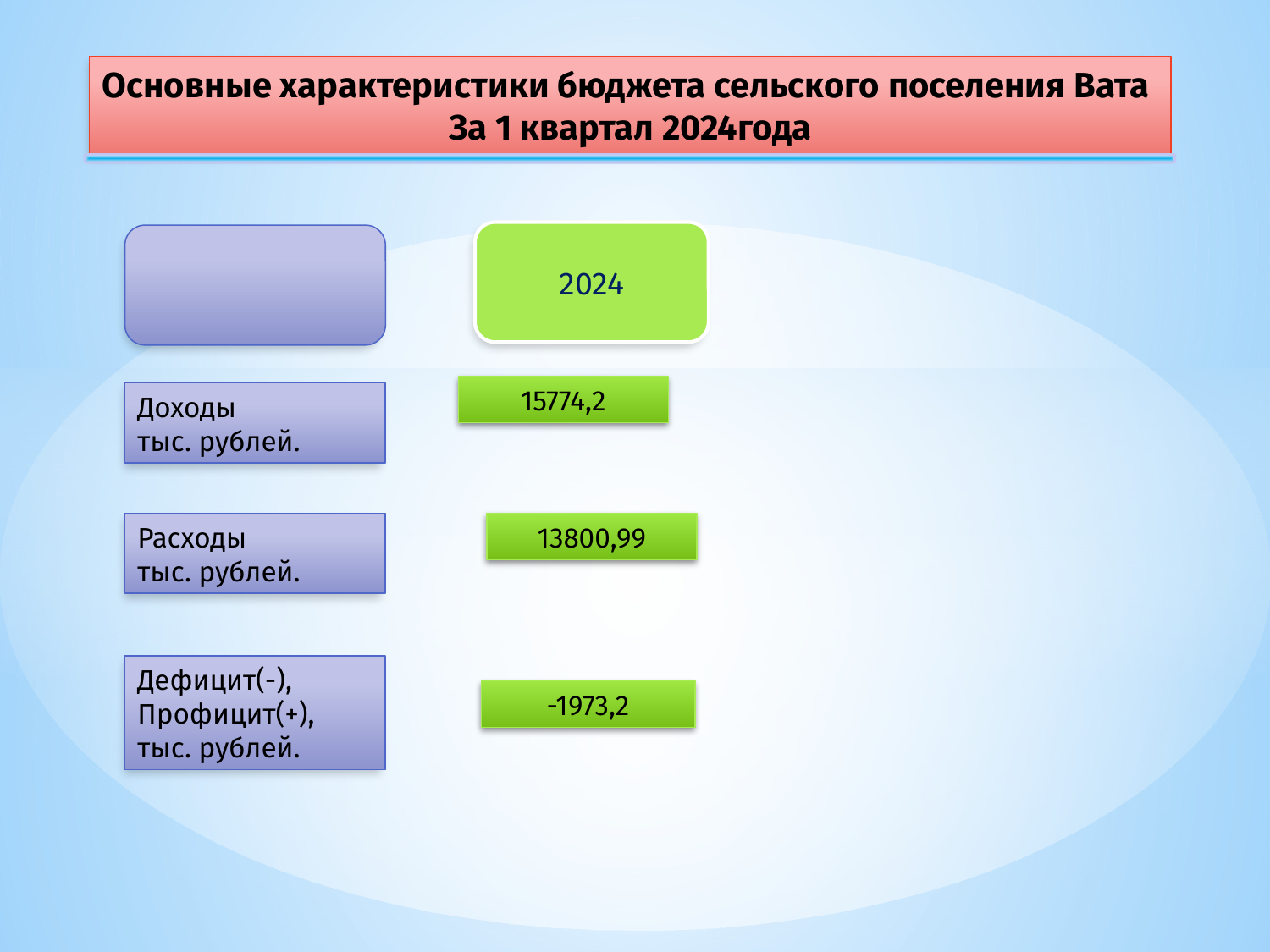

Основные характеристики бюджета сельского поселения Вата
За 1 квартал 2024года

2024

15774,2
Доходы
тыс. рублей.
13800,99
Расходы
тыс. рублей.
Дефицит(-),
Профицит(+),
тыс. рублей.
-1973,2